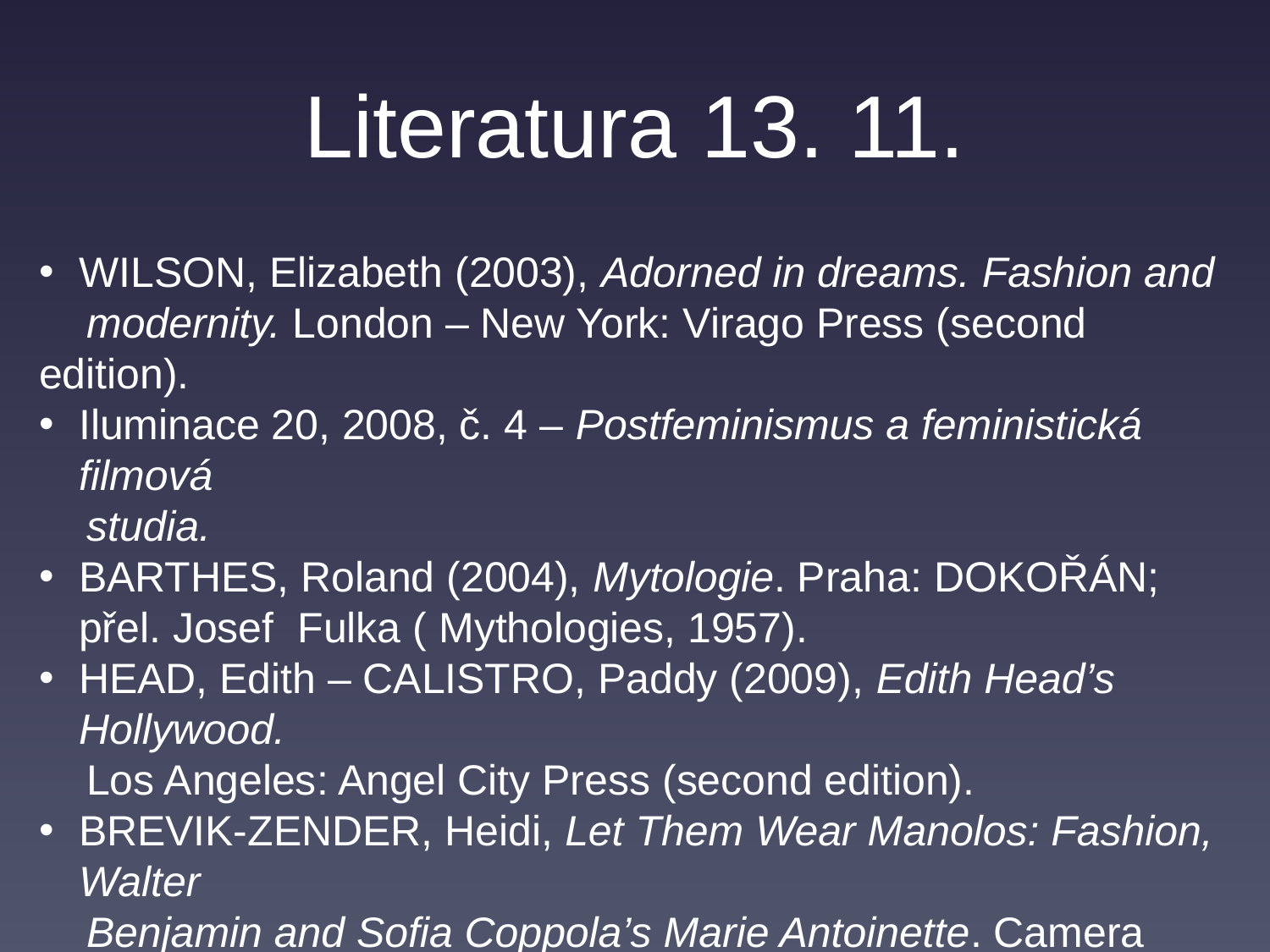

# Literatura 13. 11.
WILSON, Elizabeth (2003), Adorned in dreams. Fashion and
    modernity. London – New York: Virago Press (second edition).
Iluminace 20, 2008, č. 4 – Postfeminismus a feministická filmová
    studia.
BARTHES, Roland (2004), Mytologie. Praha: DOKOŘÁN; přel. Josef  Fulka ( Mythologies, 1957).
HEAD, Edith – CALISTRO, Paddy (2009), Edith Head’s Hollywood.
    Los Angeles: Angel City Press (second edition).
BREVIK-ZENDER, Heidi, Let Them Wear Manolos: Fashion, Walter
    Benjamin and Sofia Coppola’s Marie Antoinette. Camera Obscura
    26, 2011, č. 3, s. 1 – 33.